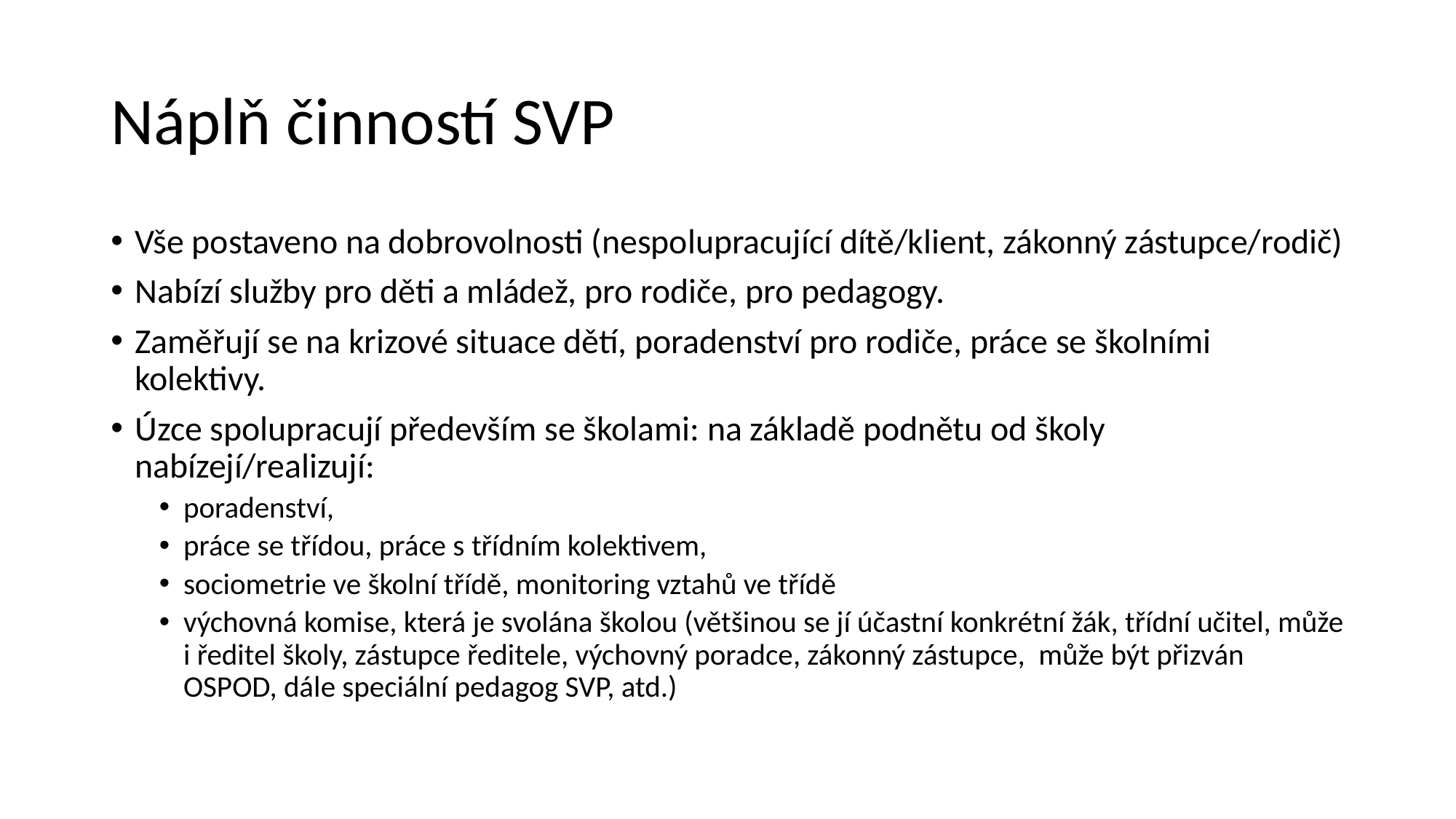

# Náplň činností SVP
Vše postaveno na dobrovolnosti (nespolupracující dítě/klient, zákonný zástupce/rodič)
Nabízí služby pro děti a mládež, pro rodiče, pro pedagogy.
Zaměřují se na krizové situace dětí, poradenství pro rodiče, práce se školními kolektivy.
Úzce spolupracují především se školami: na základě podnětu od školy nabízejí/realizují:
poradenství,
práce se třídou, práce s třídním kolektivem,
sociometrie ve školní třídě, monitoring vztahů ve třídě
výchovná komise, která je svolána školou (většinou se jí účastní konkrétní žák, třídní učitel, může i ředitel školy, zástupce ředitele, výchovný poradce, zákonný zástupce,  může být přizván  OSPOD, dále speciální pedagog SVP, atd.)